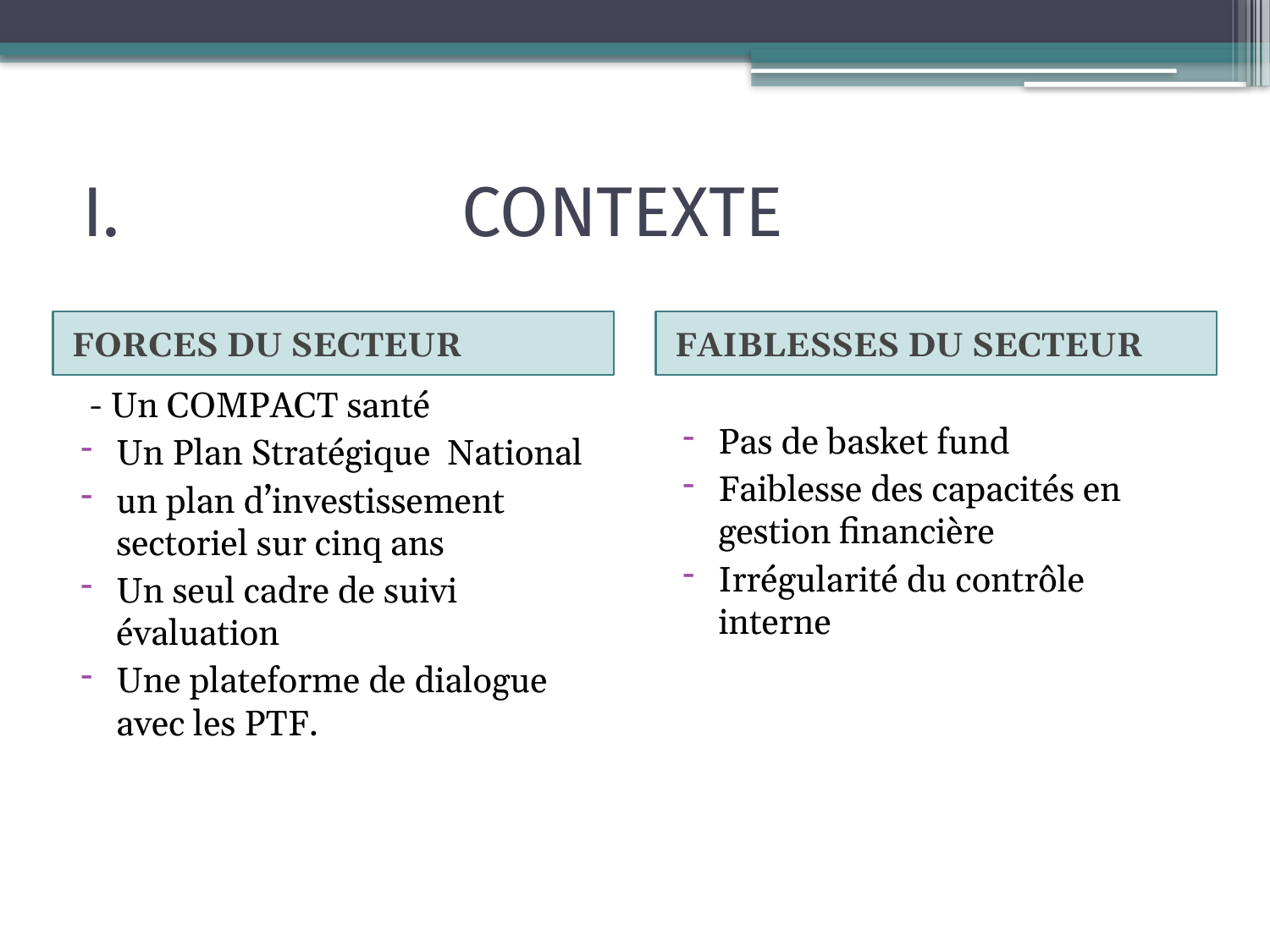

# CONTEXTE
FORCES DU SECTEUR
FAIBLESSES DU SECTEUR
 - Un COMPACT santé
Un Plan Stratégique  National
un plan d’investissement sectoriel sur cinq ans
Un seul cadre de suivi évaluation
Une plateforme de dialogue avec les PTF.

Pas de basket fund
Faiblesse des capacités en gestion financière
Irrégularité du contrôle interne